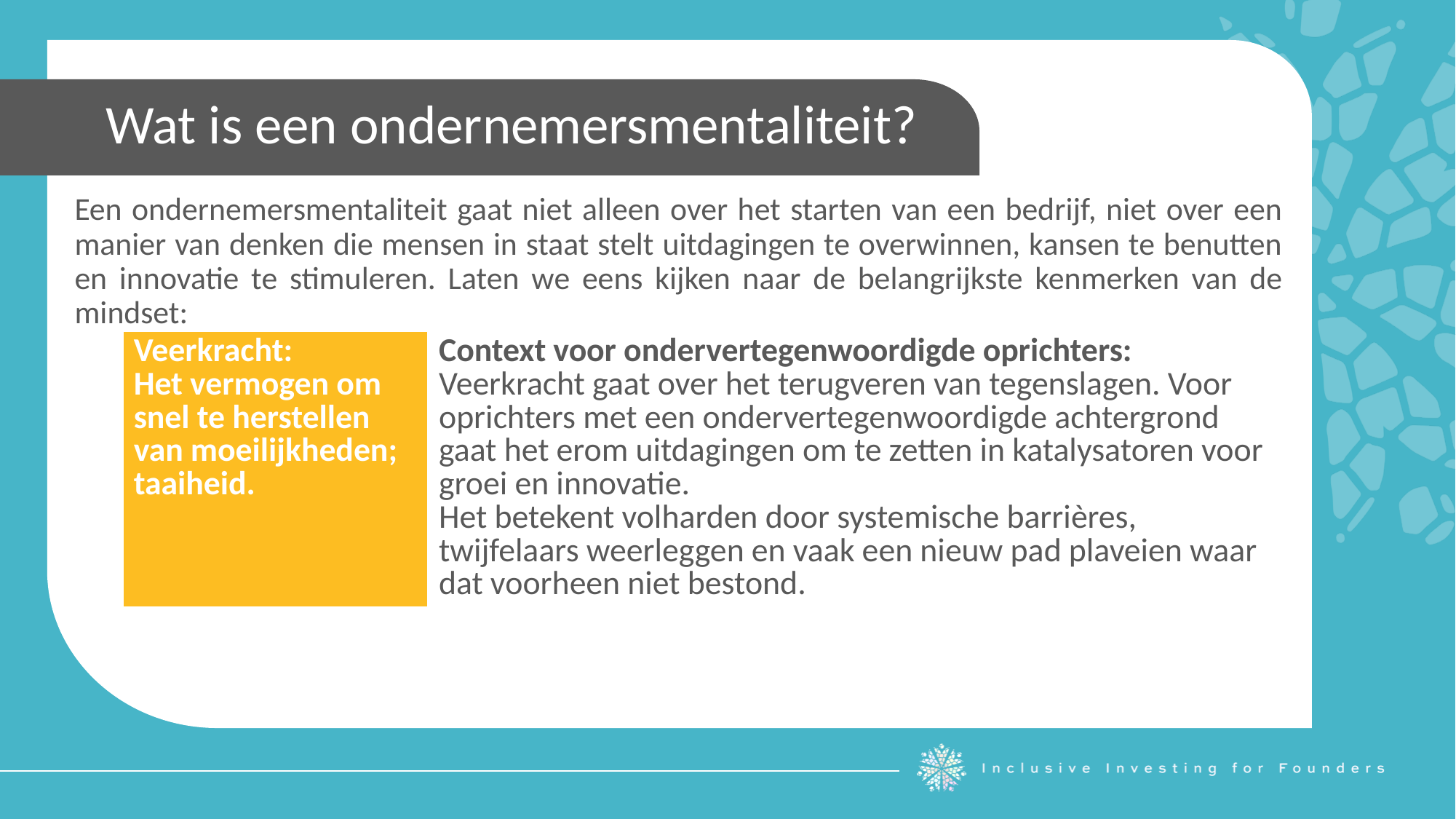

Wat is een ondernemersmentaliteit?
Een ondernemersmentaliteit gaat niet alleen over het starten van een bedrijf, niet over een manier van denken die mensen in staat stelt uitdagingen te overwinnen, kansen te benutten en innovatie te stimuleren. Laten we eens kijken naar de belangrijkste kenmerken van de mindset:
| Veerkracht: Het vermogen om snel te herstellen van moeilijkheden; taaiheid. | Context voor ondervertegenwoordigde oprichters: Veerkracht gaat over het terugveren van tegenslagen. Voor oprichters met een ondervertegenwoordigde achtergrond gaat het erom uitdagingen om te zetten in katalysatoren voor groei en innovatie. Het betekent volharden door systemische barrières, twijfelaars weerleggen en vaak een nieuw pad plaveien waar dat voorheen niet bestond. |
| --- | --- |